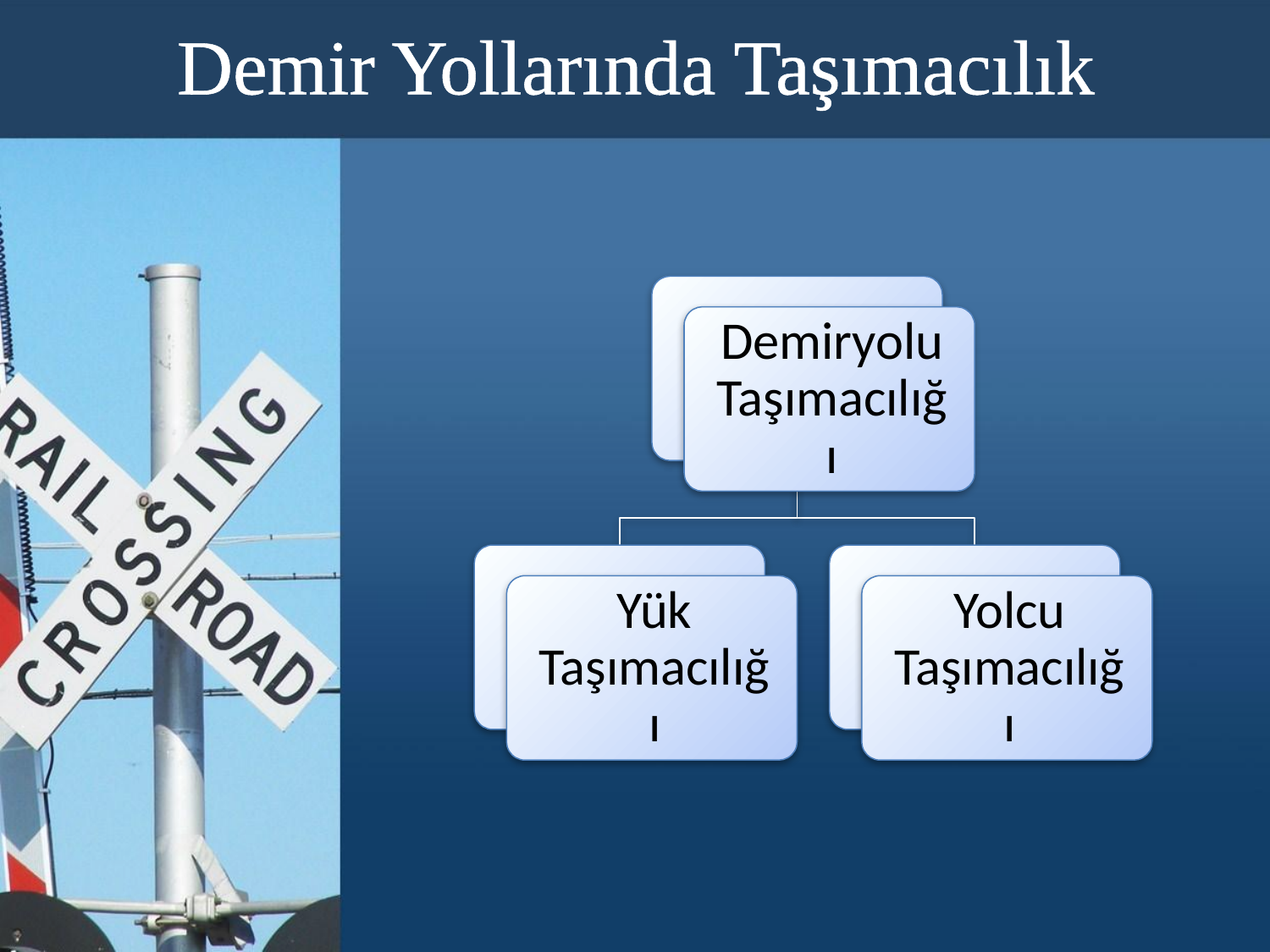

# Demir Yollarında Taşımacılık
Demiryolu Taşımacılığı
Yük Taşımacılığı
Yolcu Taşımacılığı